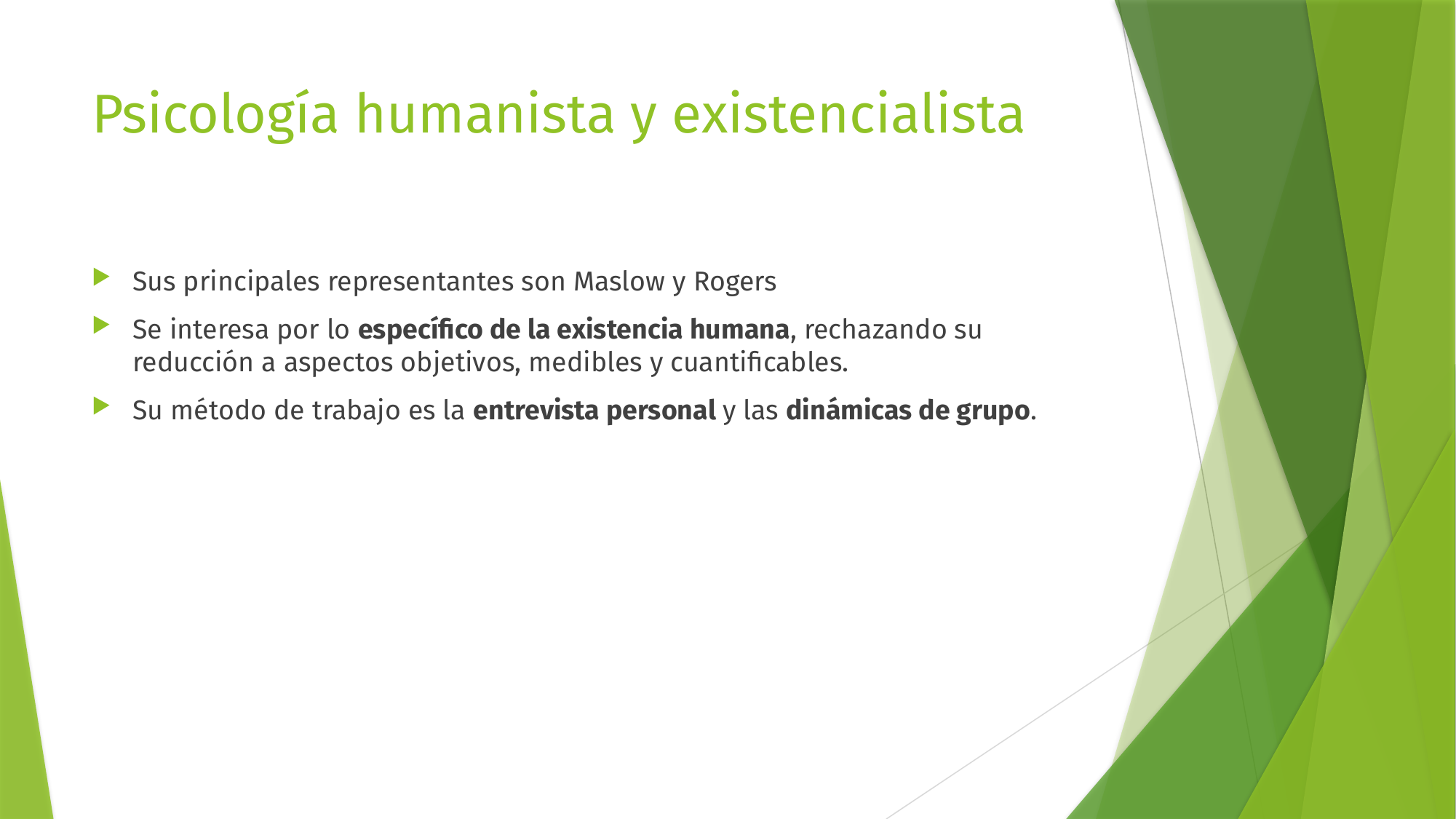

# Psicología humanista y existencialista
Sus principales representantes son Maslow y Rogers
Se interesa por lo específico de la existencia humana, rechazando su reducción a aspectos objetivos, medibles y cuantificables.
Su método de trabajo es la entrevista personal y las dinámicas de grupo.